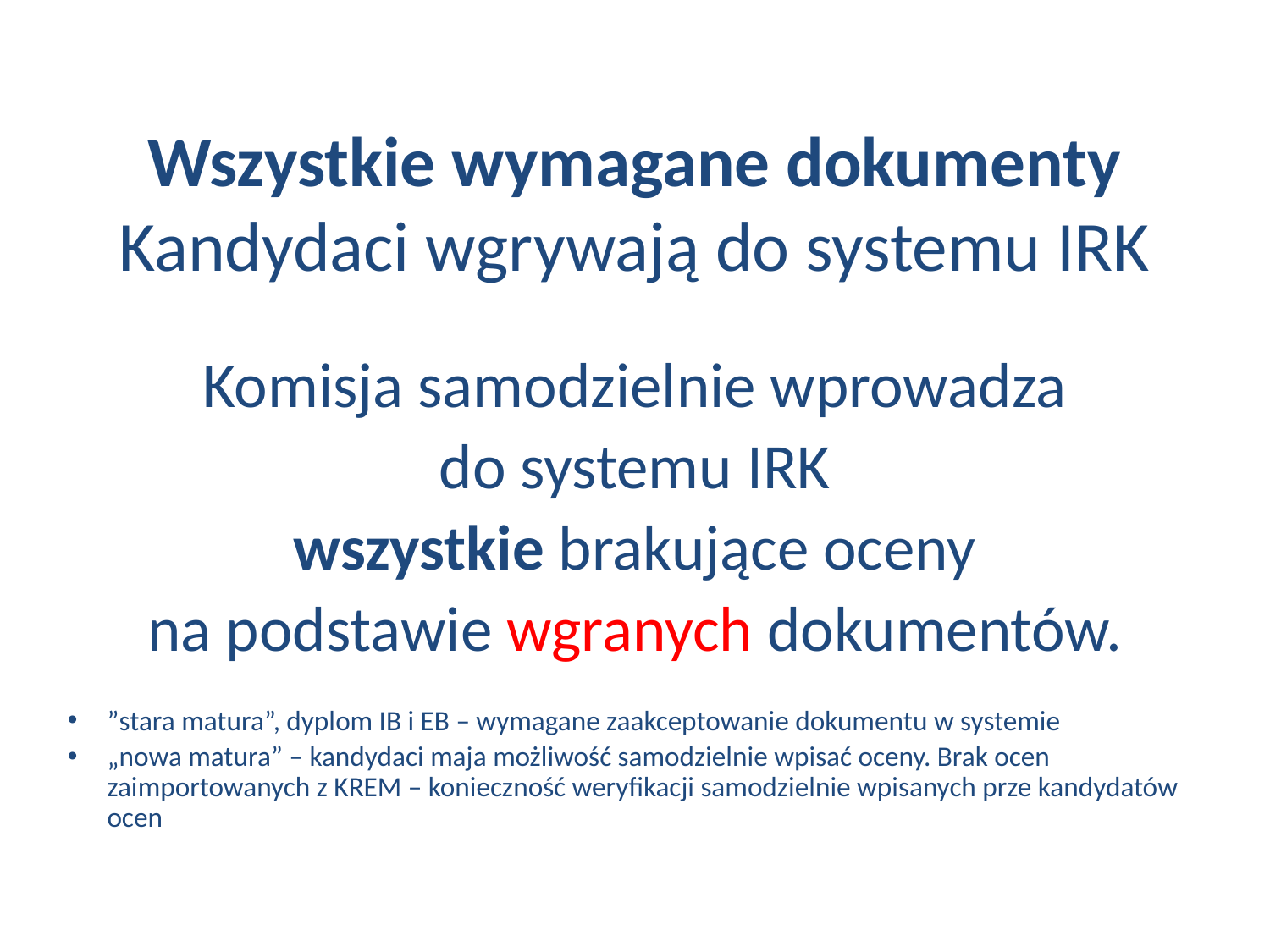

# Wszystkie wymagane dokumenty Kandydaci wgrywają do systemu IRK
Komisja samodzielnie wprowadza
do systemu IRK
wszystkie brakujące oceny
na podstawie wgranych dokumentów.

”stara matura”, dyplom IB i EB – wymagane zaakceptowanie dokumentu w systemie
„nowa matura” – kandydaci maja możliwość samodzielnie wpisać oceny. Brak ocen zaimportowanych z KREM – konieczność weryfikacji samodzielnie wpisanych prze kandydatów ocen